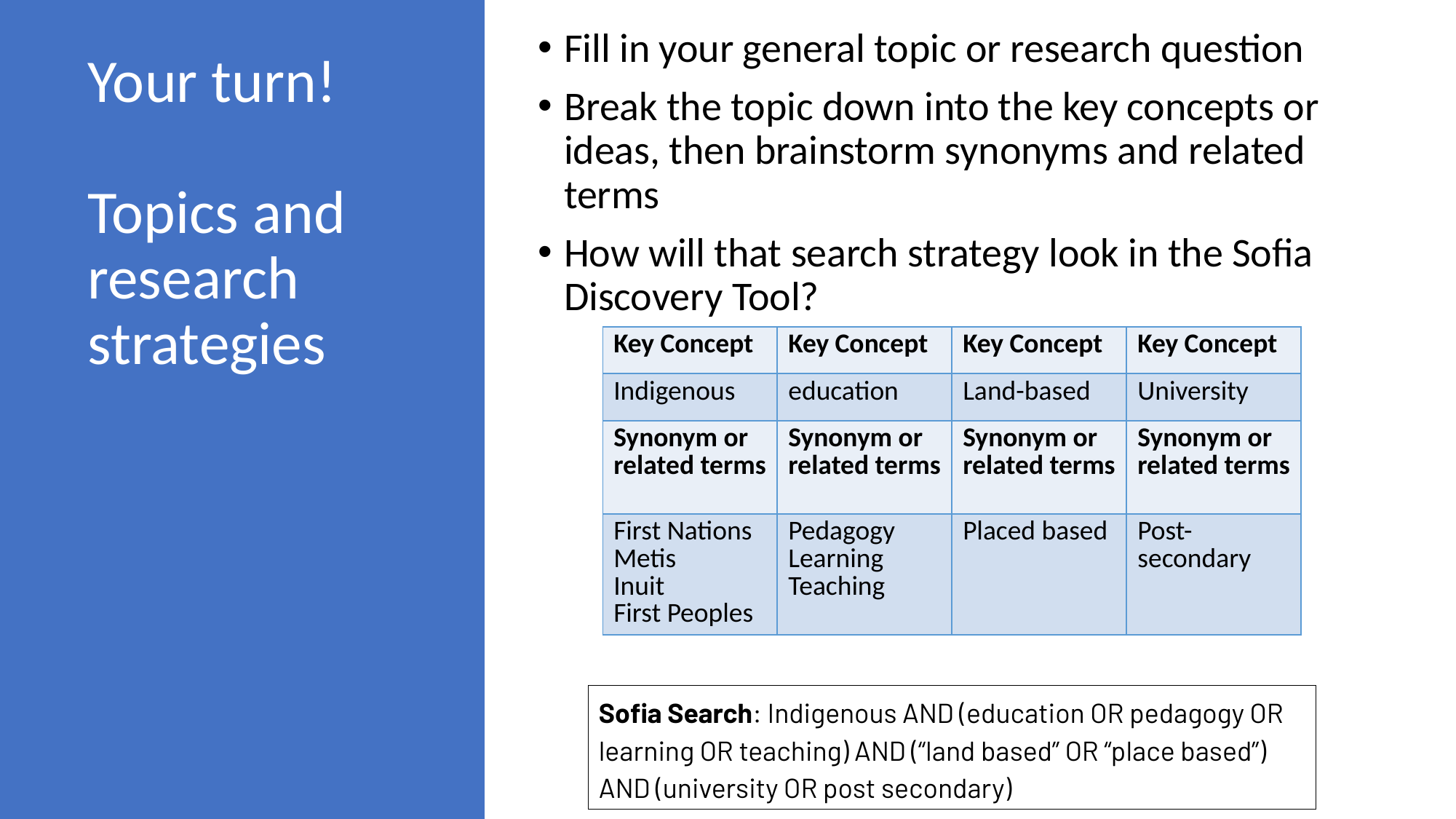

Fill in your general topic or research question
Break the topic down into the key concepts or ideas, then brainstorm synonyms and related terms
How will that search strategy look in the Sofia Discovery Tool?
# Your turn! Topics and research strategies
| Key Concept | Key Concept | Key Concept | Key Concept |
| --- | --- | --- | --- |
| Indigenous | education | Land-based | University |
| Synonym or related terms | Synonym or related terms | Synonym or related terms | Synonym or related terms |
| First Nations Metis Inuit First Peoples | Pedagogy Learning Teaching | Placed based | Post-secondary |
Sofia Search: Indigenous AND (education OR pedagogy OR learning OR teaching) AND (“land based” OR “place based”) AND (university OR post secondary)